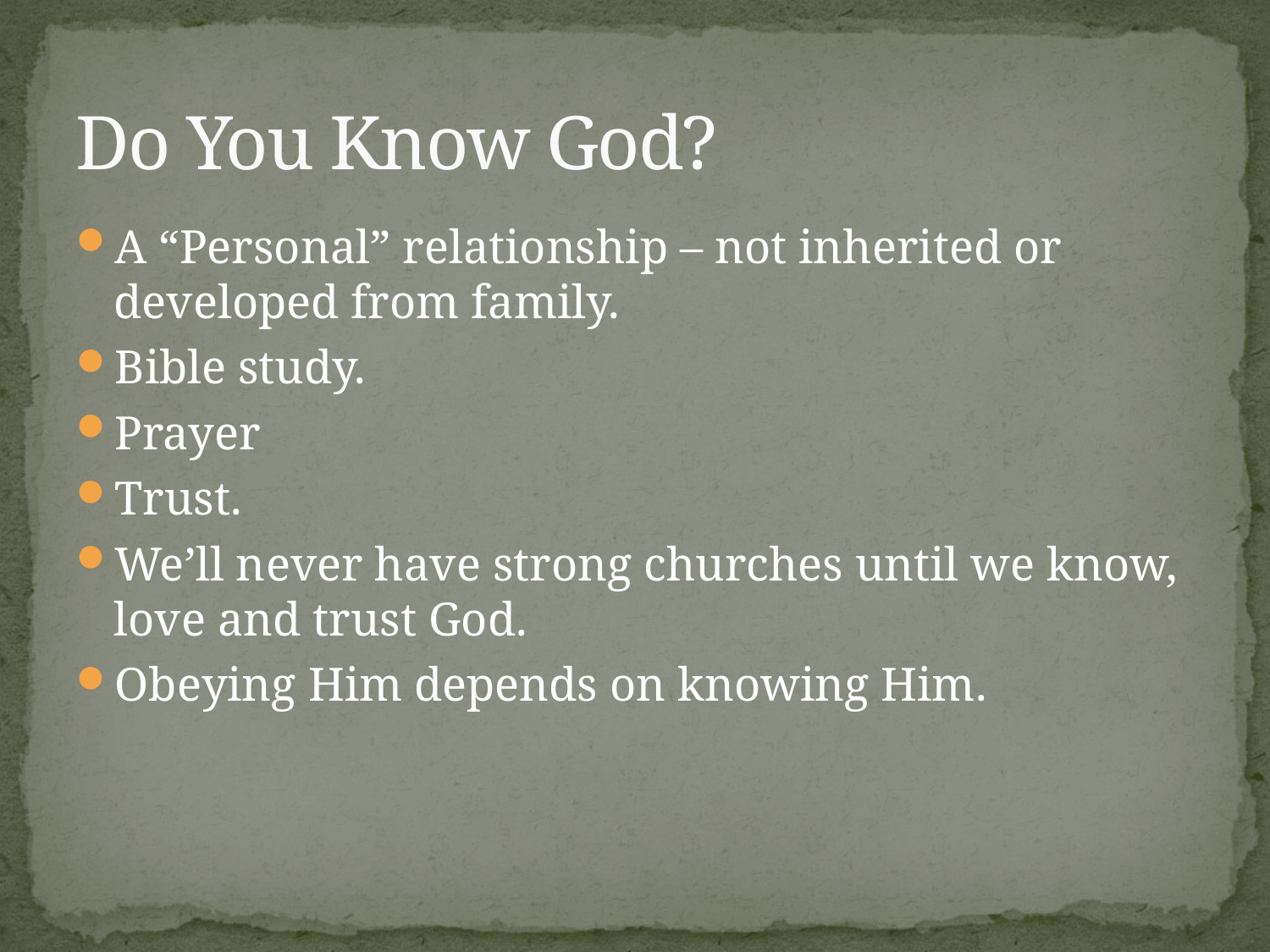

# Do You Know God?
A “Personal” relationship – not inherited or developed from family.
Bible study.
Prayer
Trust.
We’ll never have strong churches until we know, love and trust God.
Obeying Him depends on knowing Him.